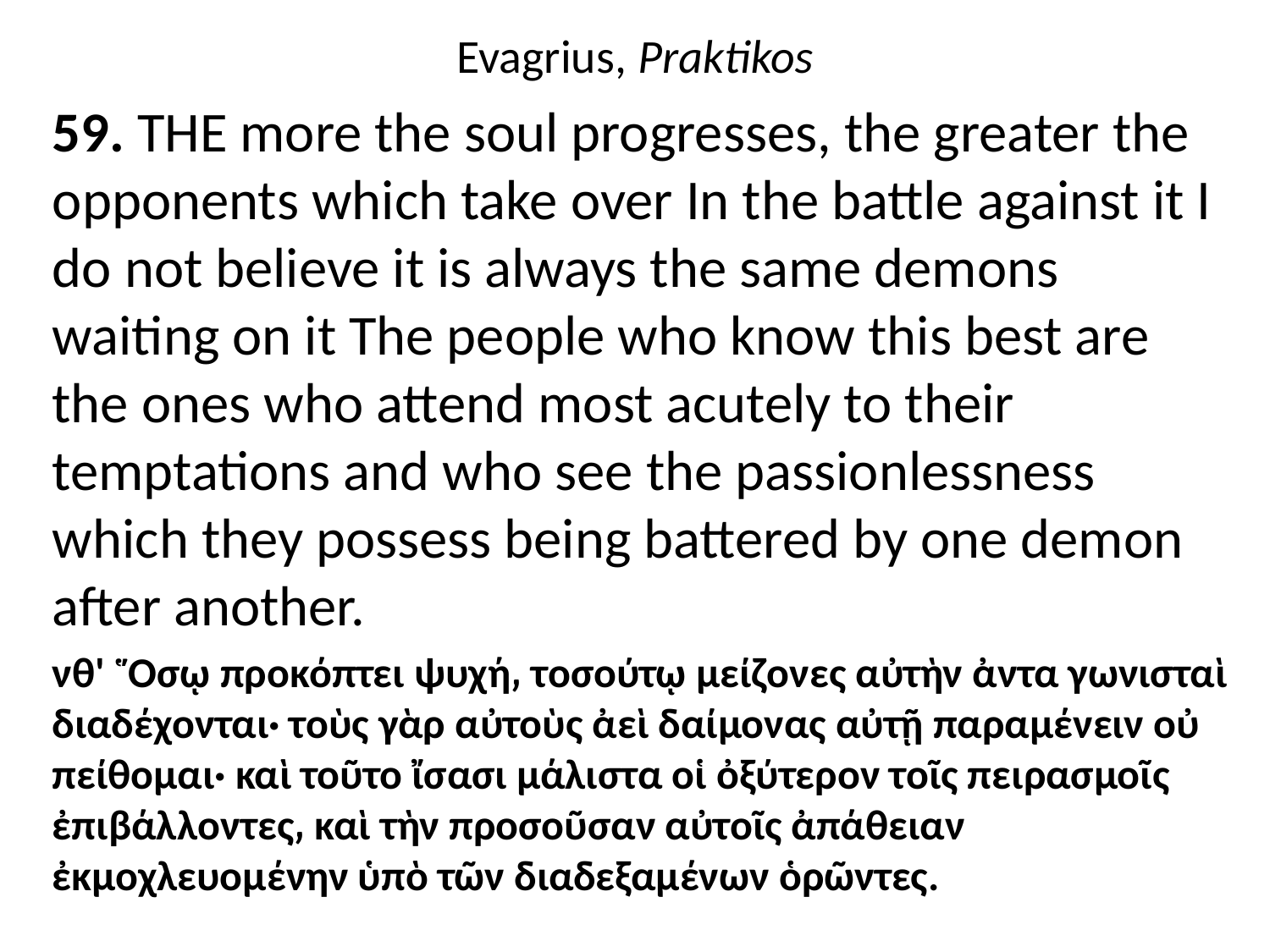

# Evagrius, Praktikos
59. THE more the soul progresses, the greater the opponents which take over In the battle against it I do not believe it is always the same demons waiting on it The people who know this best are the ones who attend most acutely to their temptations and who see the passionlessness which they possess being battered by one demon after another.
νθ'  Ὅσῳ προκόπτει ψυχή͵ τοσούτῳ μείζονες αὐτὴν ἀντα γωνισταὶ διαδέχονται· τοὺς γὰρ αὐτοὺς ἀεὶ δαίμονας αὐτῇ παραμένειν οὐ πείθομαι· καὶ τοῦτο ἴσασι μάλιστα οἱ ὀξύτερον τοῖς πειρασμοῖς ἐπιβάλλοντες͵ καὶ τὴν προσοῦσαν αὐτοῖς ἀπάθειαν ἐκμοχλευομένην ὑπὸ τῶν διαδεξαμένων ὁρῶντες.